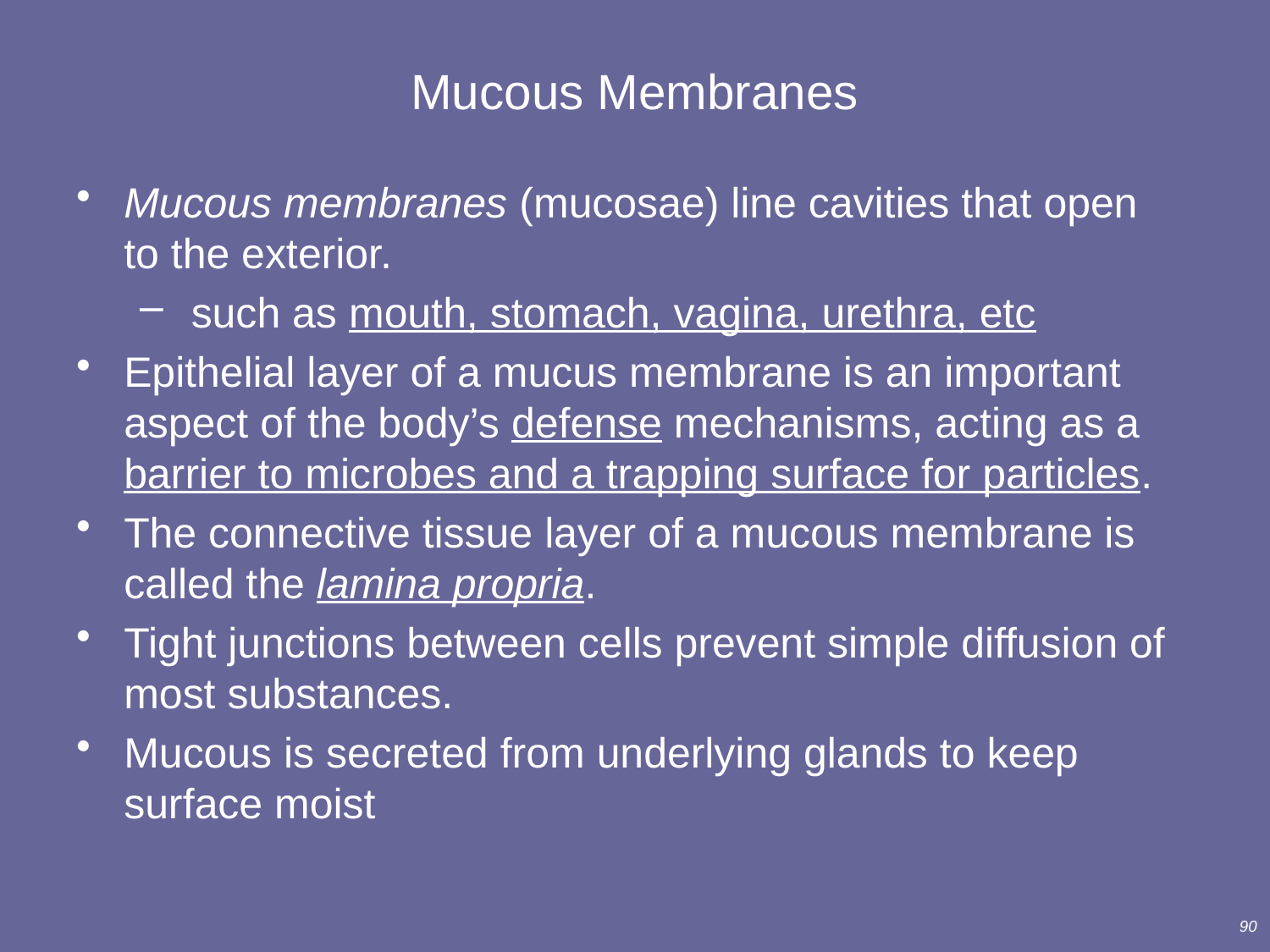

# Mucous Membranes
Mucous membranes (mucosae) line cavities that open to the exterior.
 such as mouth, stomach, vagina, urethra, etc
Epithelial layer of a mucus membrane is an important aspect of the body’s defense mechanisms, acting as a  barrier to microbes and a trapping surface for particles.
The connective tissue layer of a mucous membrane is called the lamina propria.
Tight junctions between cells prevent simple diffusion of most substances.
Mucous is secreted from underlying glands to keep surface moist
90